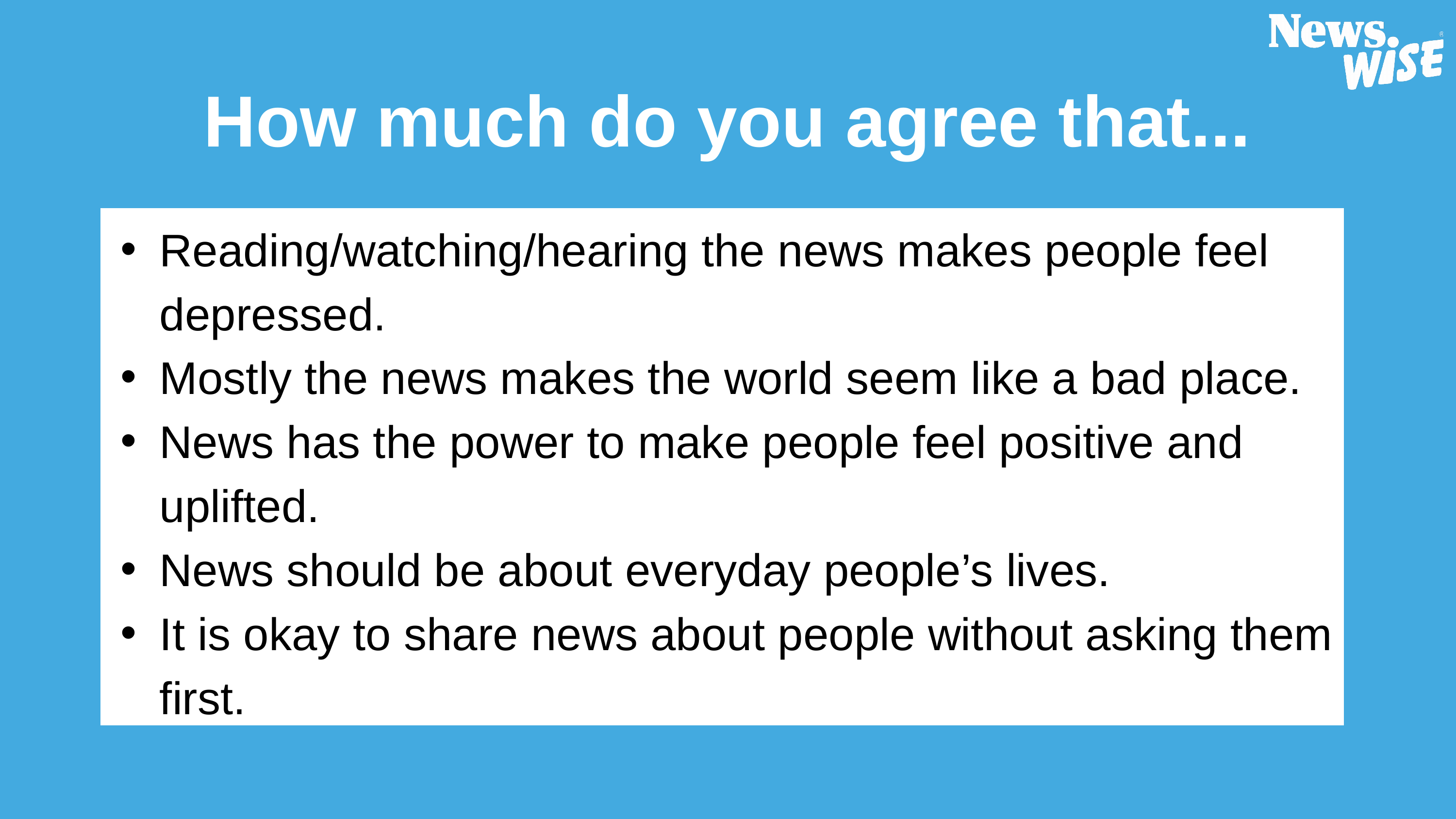

How much do you agree that...

Reading/watching/hearing the news makes people feel depressed.
Mostly the news makes the world seem like a bad place.
News has the power to make people feel positive and uplifted.
News should be about everyday people’s lives.
It is okay to share news about people without asking them first.